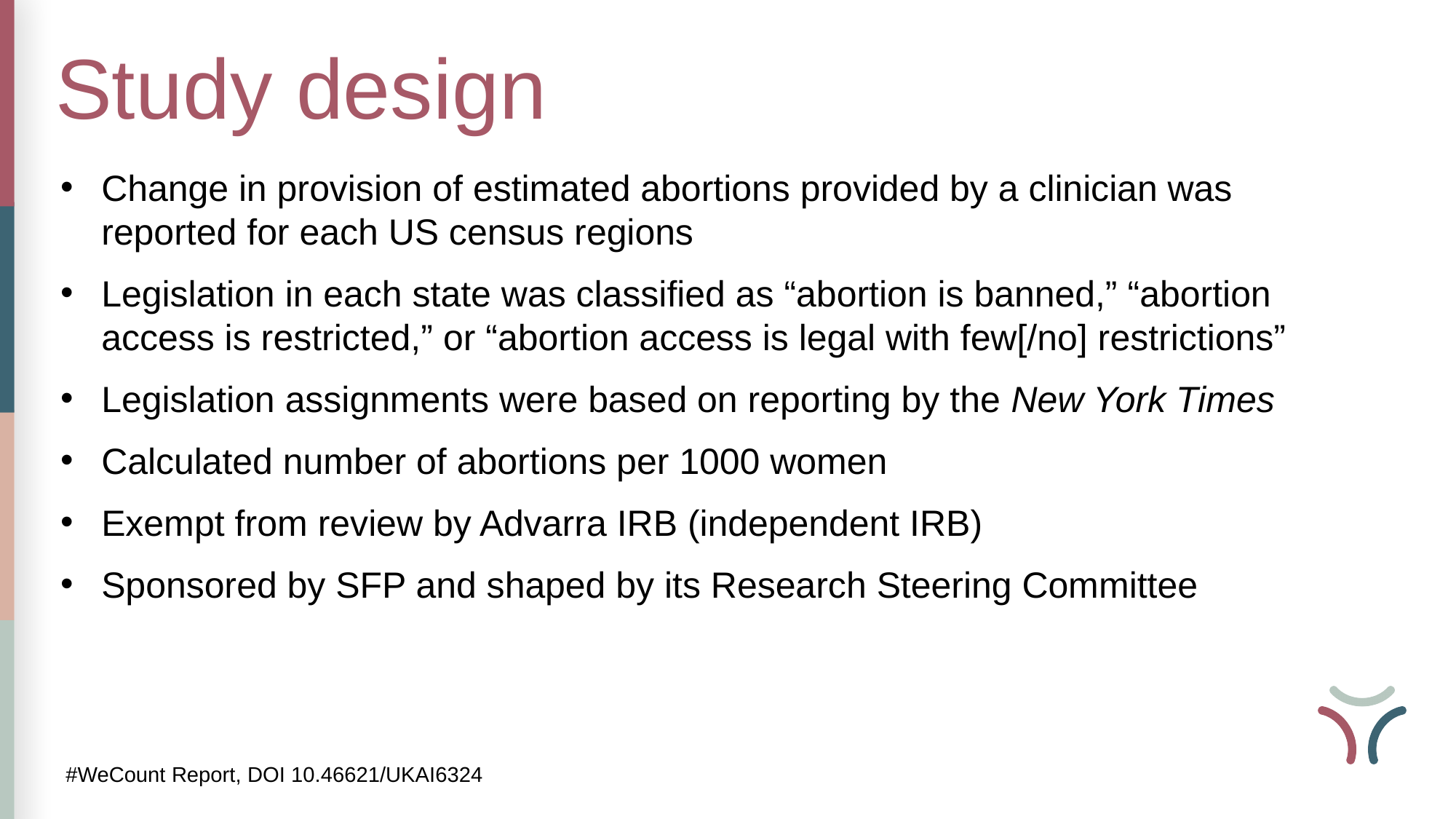

Study design
Change in provision of estimated abortions provided by a clinician was reported for each US census regions
Legislation in each state was classified as “abortion is banned,” “abortion access is restricted,” or “abortion access is legal with few[/no] restrictions”
Legislation assignments were based on reporting by the New York Times
Calculated number of abortions per 1000 women
Exempt from review by Advarra IRB (independent IRB)
Sponsored by SFP and shaped by its Research Steering Committee
#WeCount Report, DOI 10.46621/UKAI6324